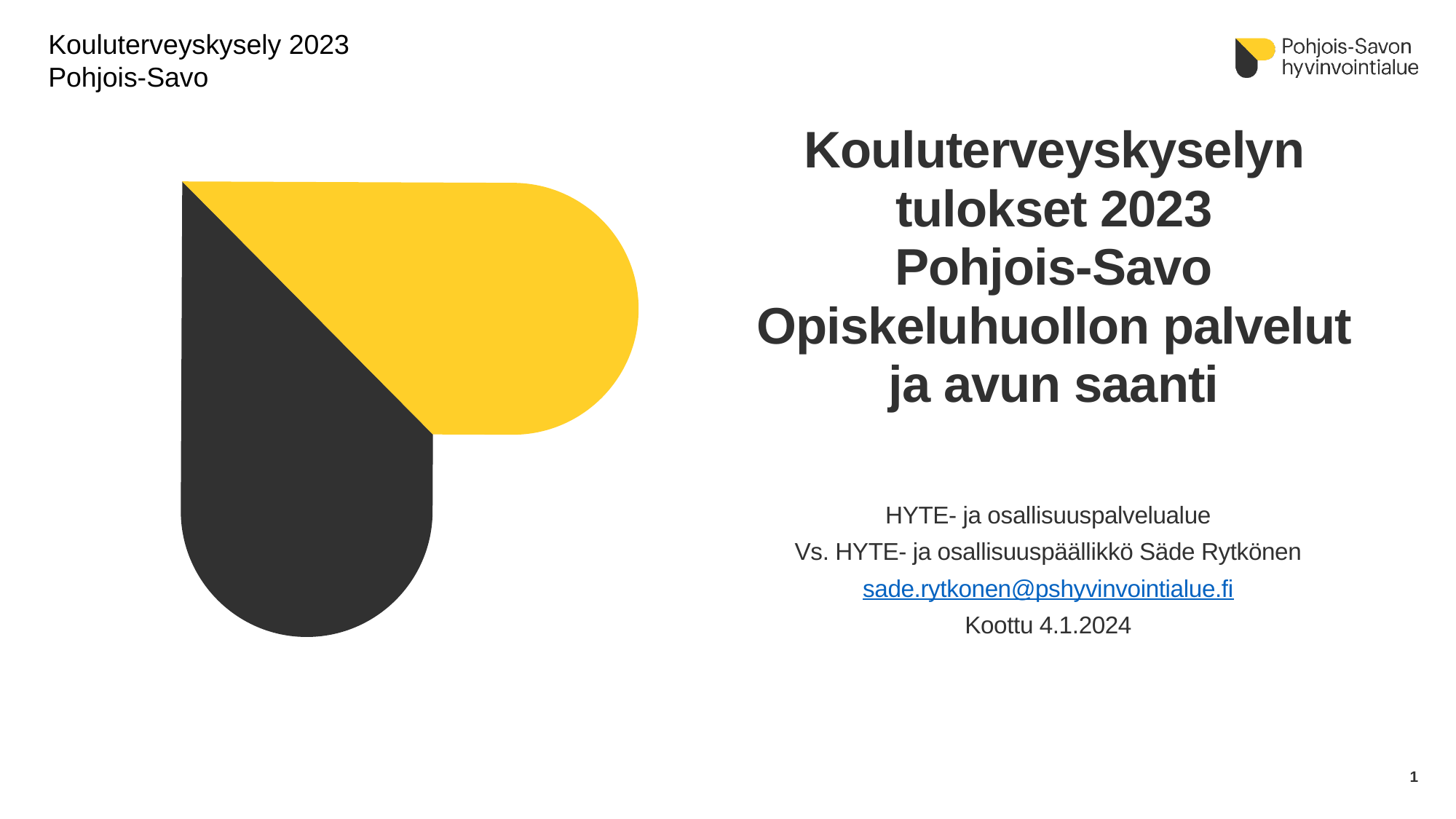

Kouluterveyskysely 2023
Pohjois-Savo
# Kouluterveyskyselyn tulokset 2023 Pohjois-Savo Opiskeluhuollon palvelut ja avun saanti
HYTE- ja osallisuuspalvelualue
Vs. HYTE- ja osallisuuspäällikkö Säde Rytkönen
sade.rytkonen@pshyvinvointialue.fi
Koottu 4.1.2024

1